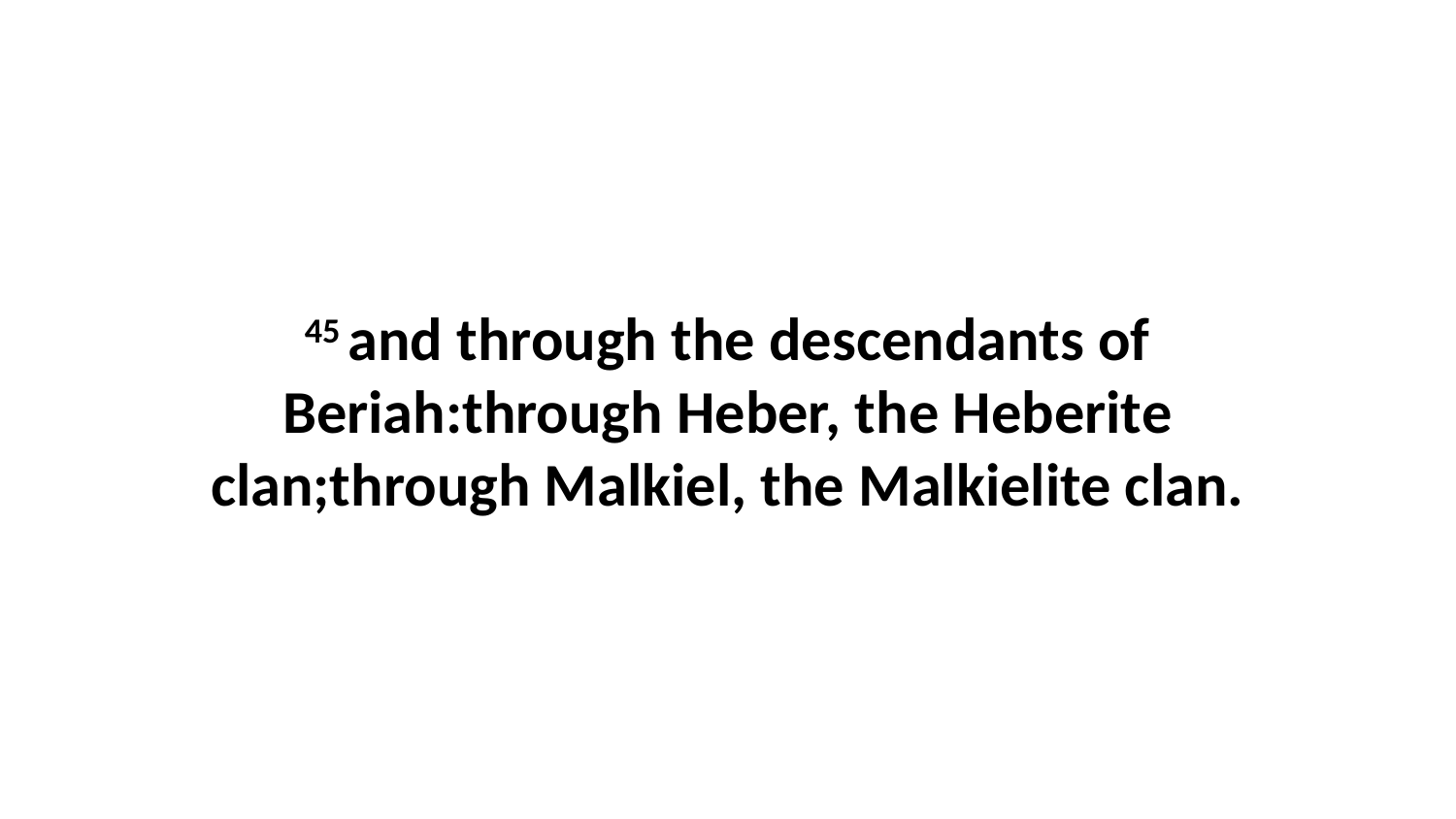

45 and through the descendants of Beriah:through Heber, the Heberite clan;through Malkiel, the Malkielite clan.